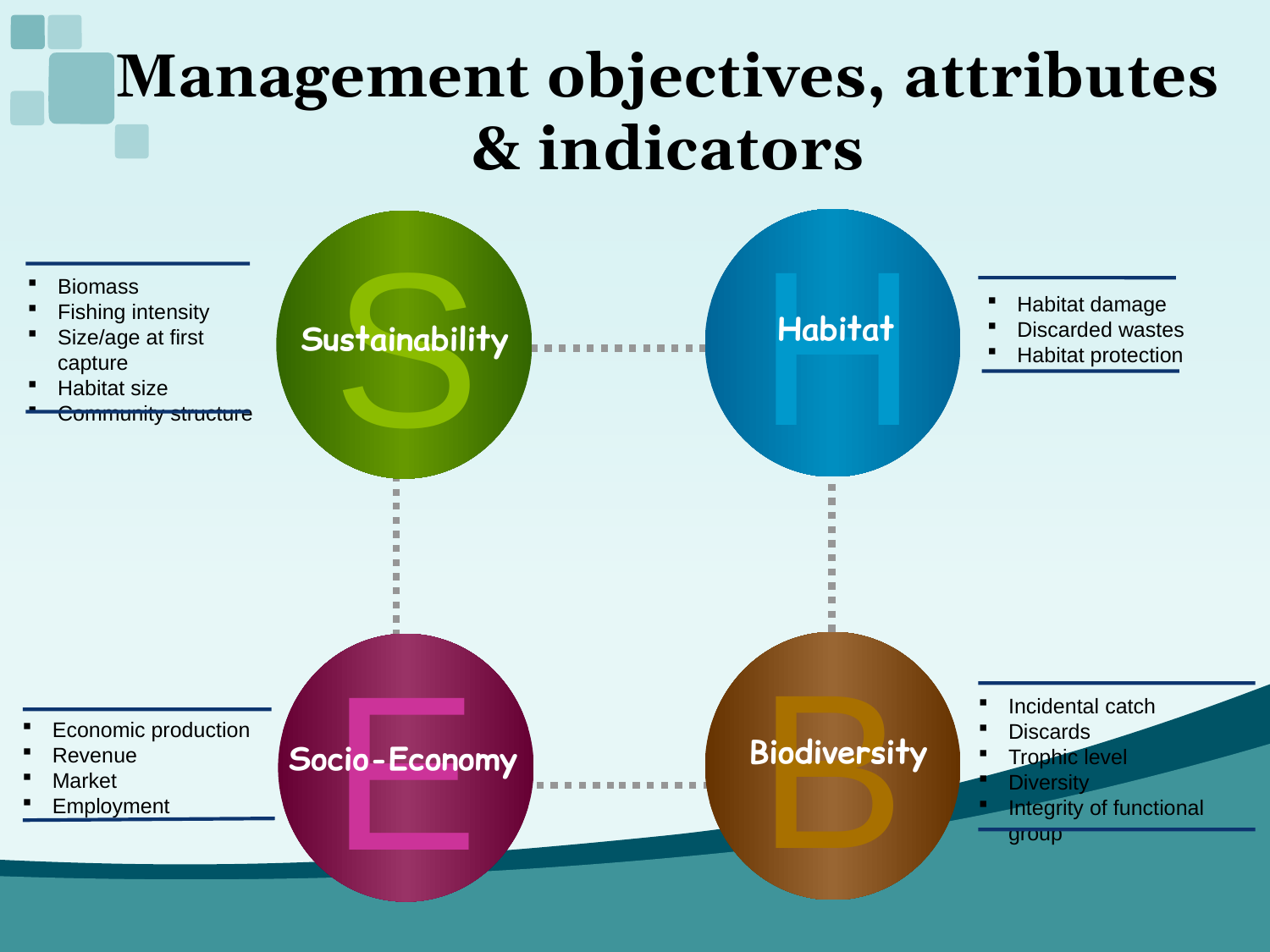

# Management objectives, attributes & indicators
H

Habitat
S

Sustainability

Biomass
Fishing intensity
Size/age at first capture
Habitat size
Community structure

Habitat damage
Discarded wastes
Habitat protection

B

Biodiversity
E

Socio-Economy

Incidental catch
Discards
Trophic level
Diversity
Integrity of functional group

Economic production
Revenue
Market
Employment